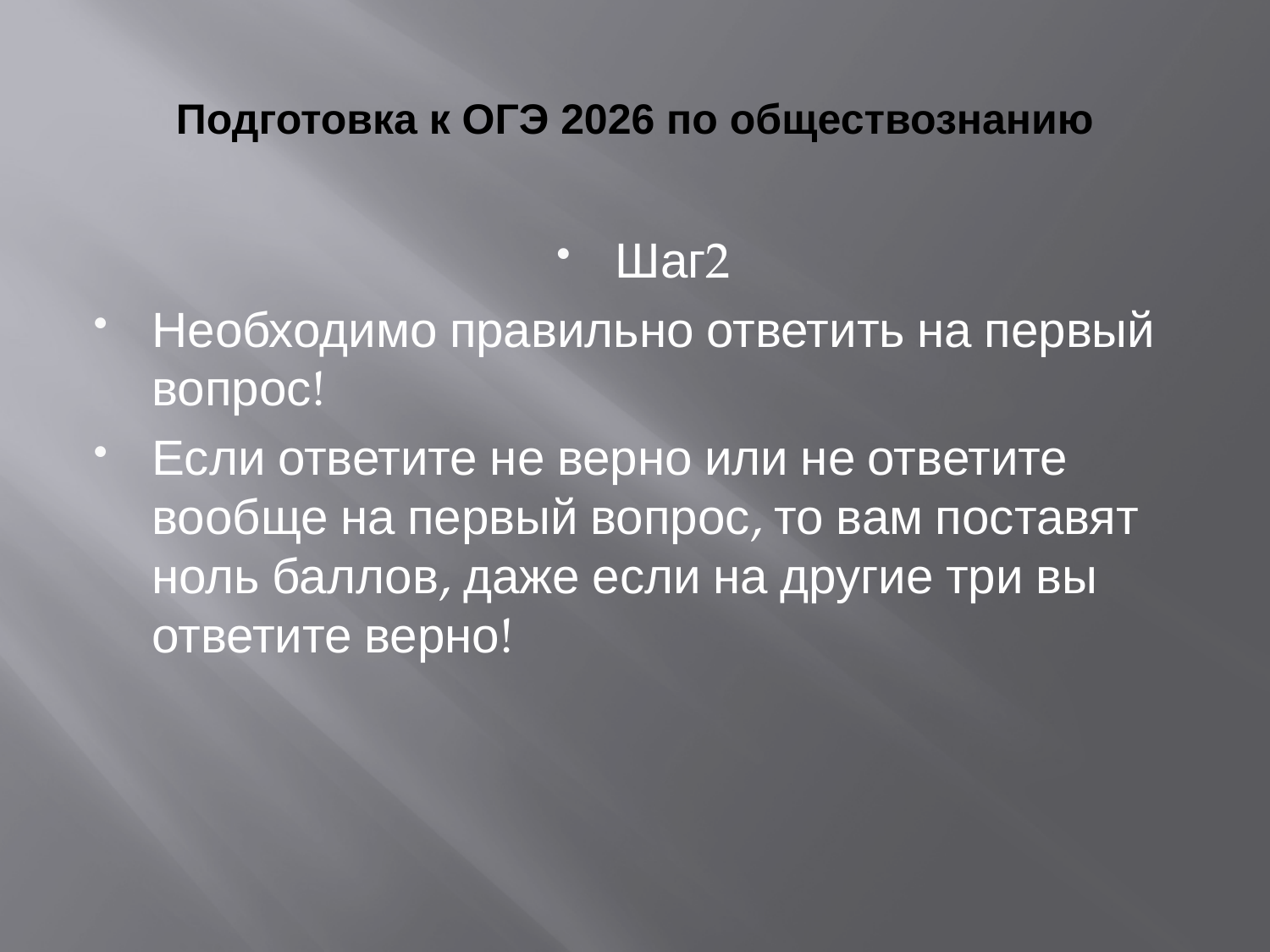

# Подготовка к ОГЭ 2026 по обществознанию
Шаг2
Необходимо правильно ответить на первый вопрос!
Если ответите не верно или не ответите вообще на первый вопрос, то вам поставят ноль баллов, даже если на другие три вы ответите верно!